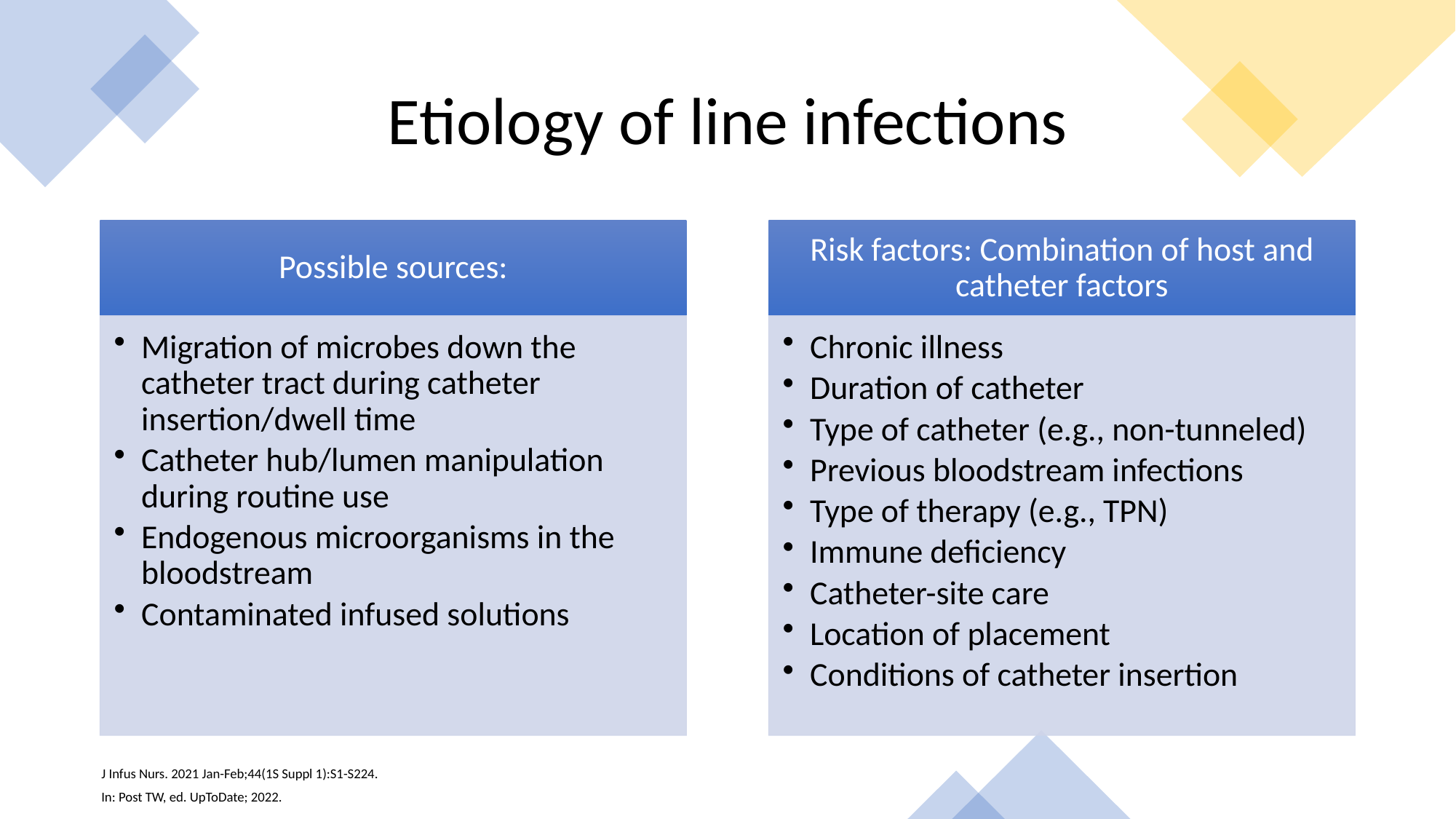

# Etiology of line infections

Possible sources:
Migration of microbes down the catheter tract during catheter insertion/dwell time
Catheter hub/lumen manipulation during routine use
Endogenous microorganisms in the bloodstream
Contaminated infused solutions
Risk factors: Combination of host and catheter factors
Chronic illness
Duration of catheter
Type of catheter (e.g., non-tunneled)
Previous bloodstream infections
Type of therapy (e.g., TPN)
Immune deficiency
Catheter-site care
Location of placement
Conditions of catheter insertion

J Infus Nurs. 2021 Jan-Feb;44(1S Suppl 1):S1-S224.
In: Post TW, ed. UpToDate; 2022.